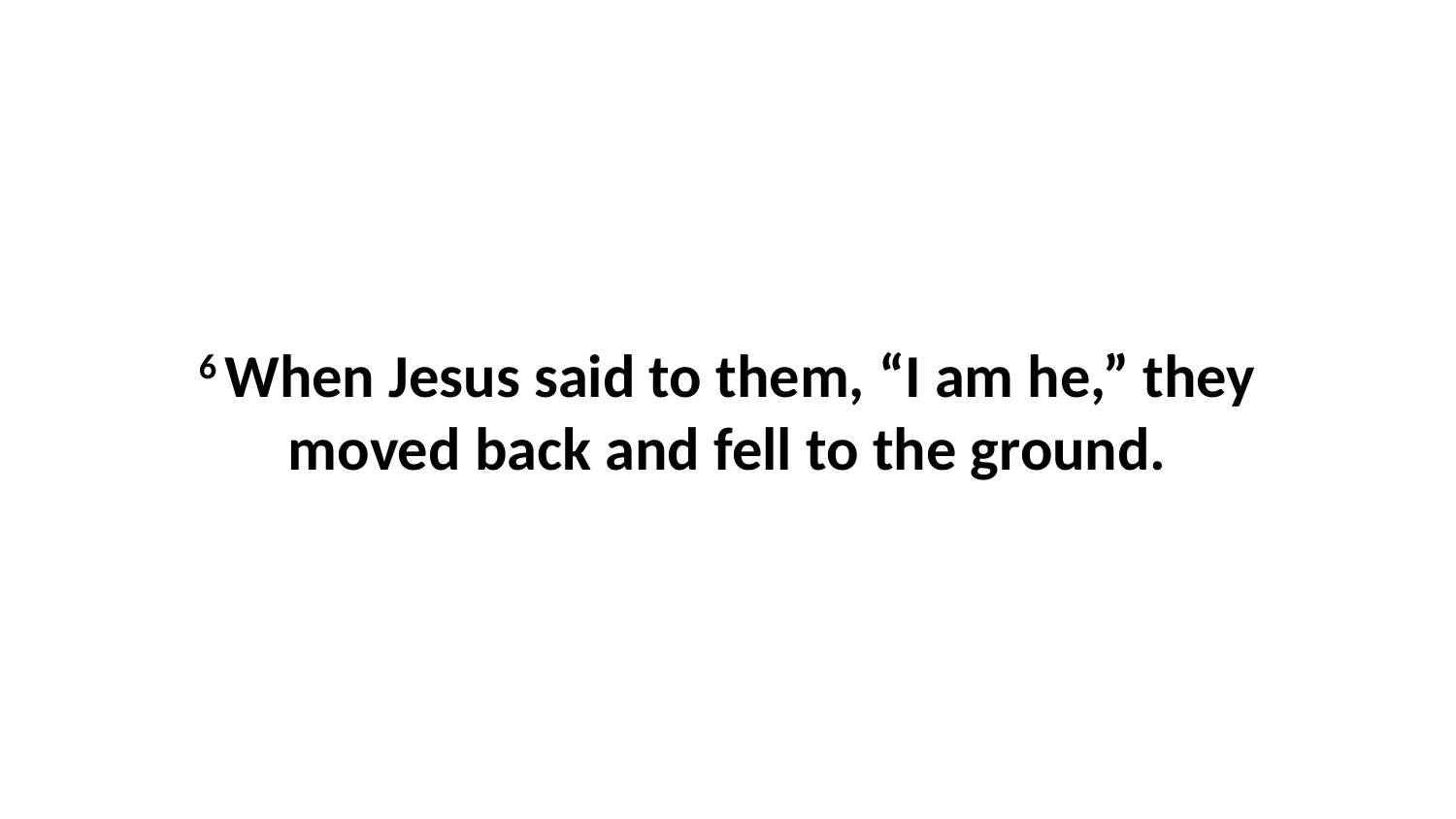

6 When Jesus said to them, “I am he,” they moved back and fell to the ground.